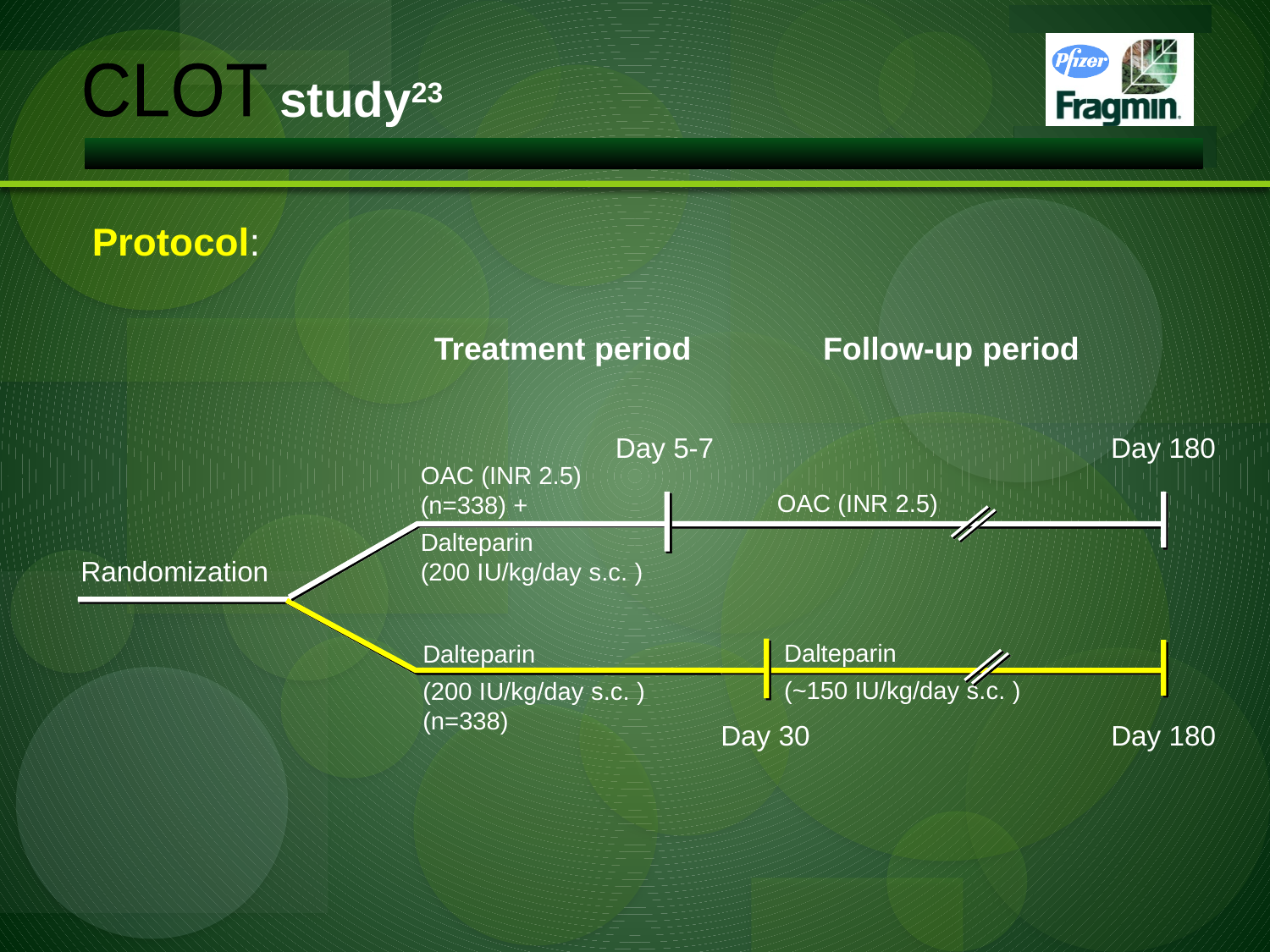

study23
CLOT

Protocol:
Treatment period
Follow-up period
Day 5-7
Day 180
OAC (INR 2.5)
(n=338) +
Dalteparin
(200 IU/kg/day s.c. )
OAC (INR 2.5)

Randomization

Dalteparin
(~150 IU/kg/day s.c. )
Dalteparin
(200 IU/kg/day s.c. )
(n=338)

Day 30
Day 180